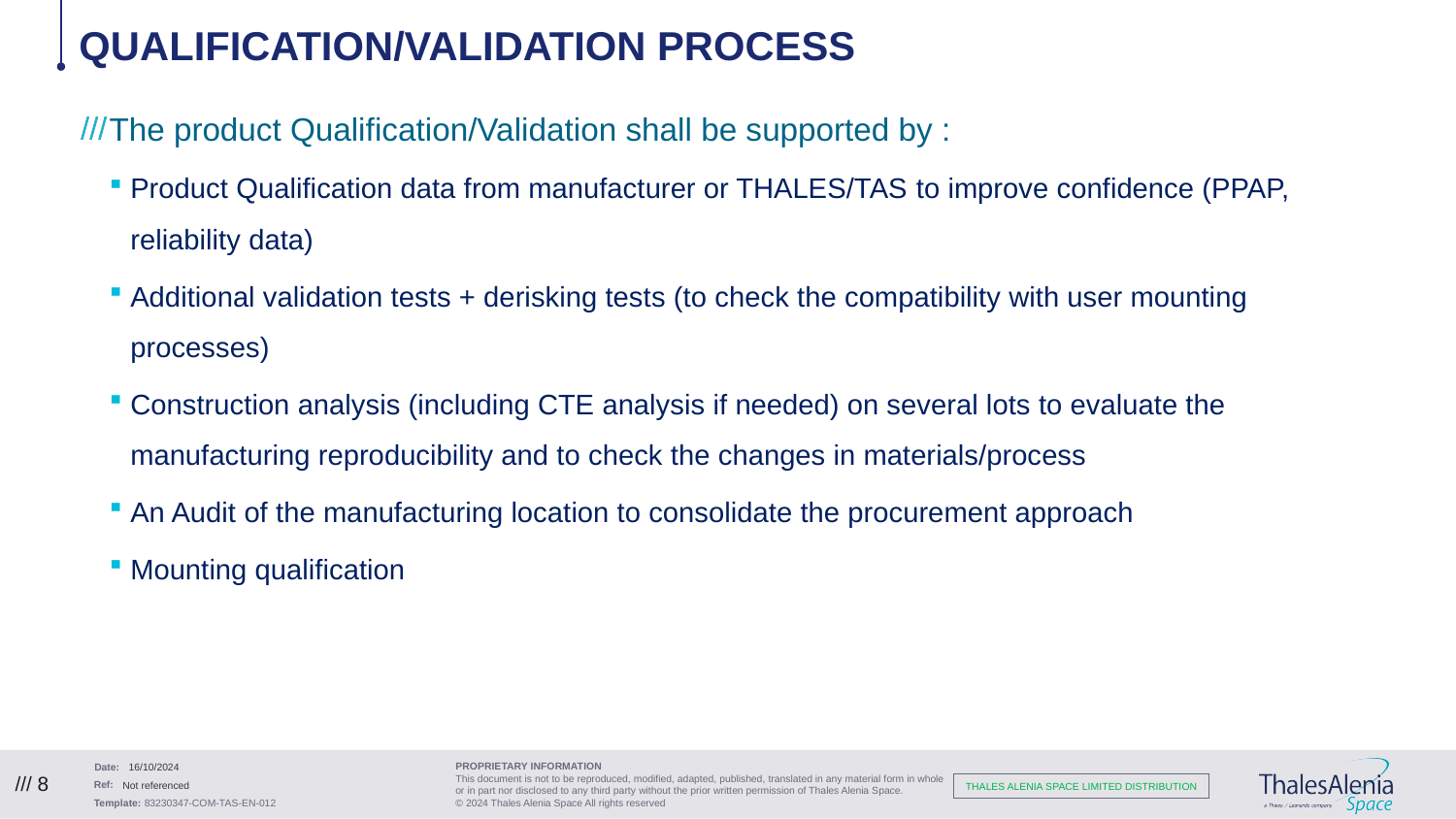

# Qualification/validation process
The product Qualification/Validation shall be supported by :
Product Qualification data from manufacturer or THALES/TAS to improve confidence (PPAP, reliability data)
Additional validation tests + derisking tests (to check the compatibility with user mounting processes)
Construction analysis (including CTE analysis if needed) on several lots to evaluate the manufacturing reproducibility and to check the changes in materials/process
An Audit of the manufacturing location to consolidate the procurement approach
Mounting qualification

16/10/2024
/// 8
Not referenced